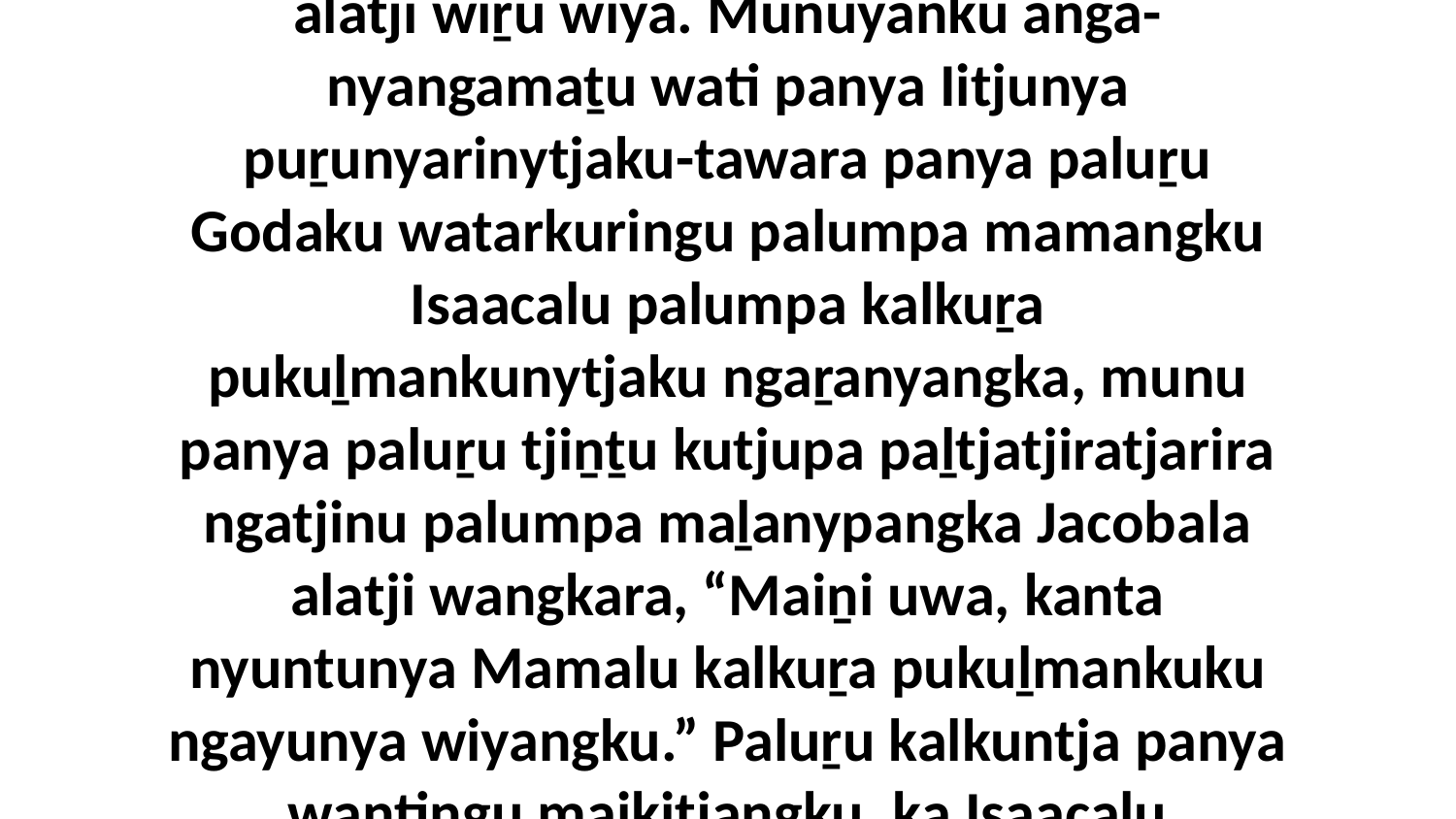

16 Munuyanku aṯunymanama kuri walytjatjarangka ngarinytjaku-tawara panya alatji wiṟu wiya. Munuyanku anga-nyangamaṯu wati panya Iitjunya puṟunyarinytjaku-tawara panya paluṟu Godaku watarkuringu palumpa mamangku Isaacalu palumpa kalkuṟa pukuḻmankunytjaku ngaṟanyangka, munu panya paluṟu tjiṉṯu kutjupa paḻtjatjiratjarira ngatjinu palumpa maḻanypangka Jacobala alatji wangkara, “Maiṉi uwa, kanta nyuntunya Mamalu kalkuṟa pukuḻmankuku ngayunya wiyangku.” Paluṟu kalkuntja panya wantingu maikitjangku, ka Isaacalu Jacobanya kalkuṟa pukuḻmanu Iitjuku aṟangka.